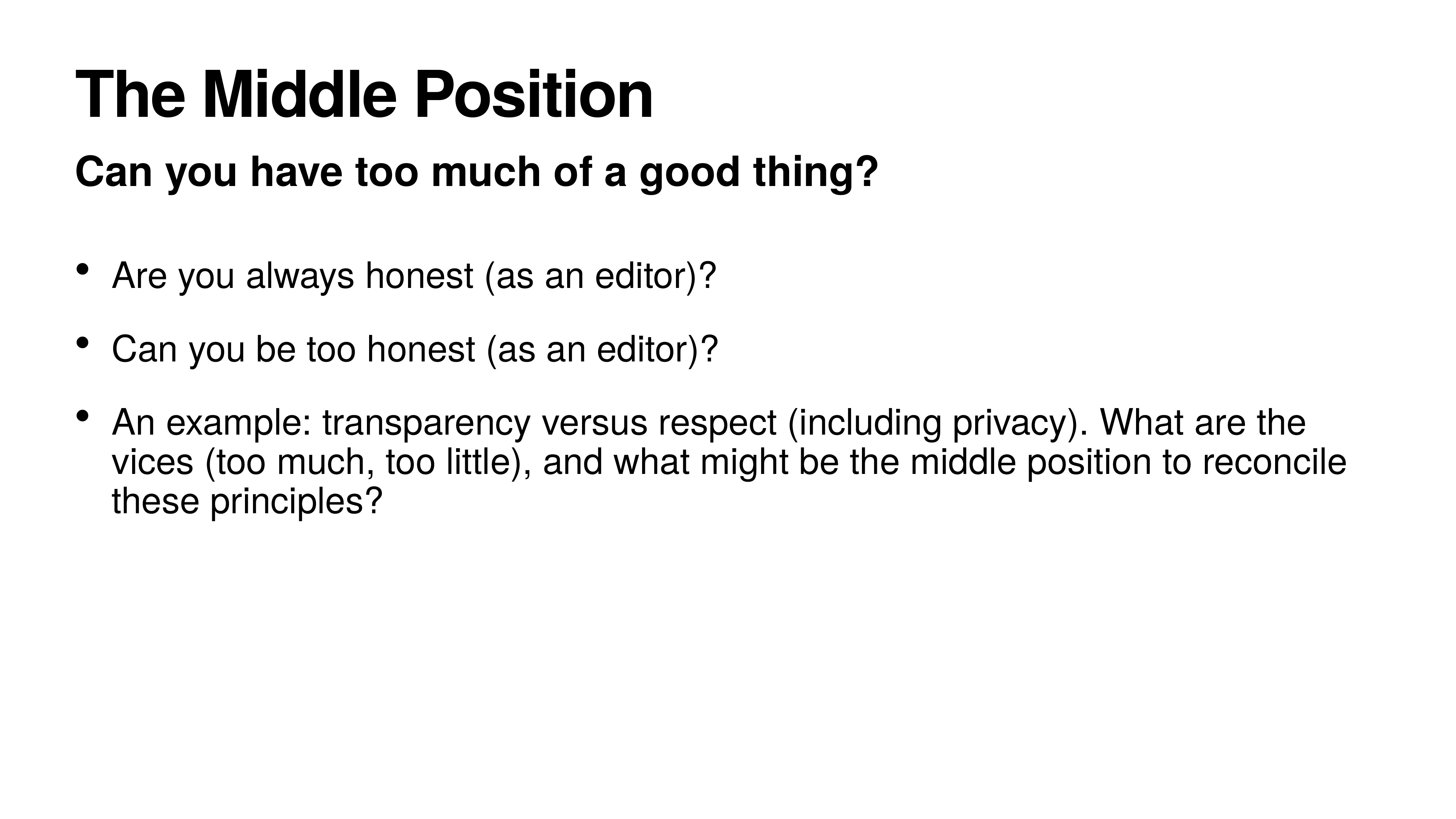

# The Middle Position
Can you have too much of a good thing?
Are you always honest (as an editor)?
Can you be too honest (as an editor)?
An example: transparency versus respect (including privacy). What are the vices (too much, too little), and what might be the middle position to reconcile these principles?